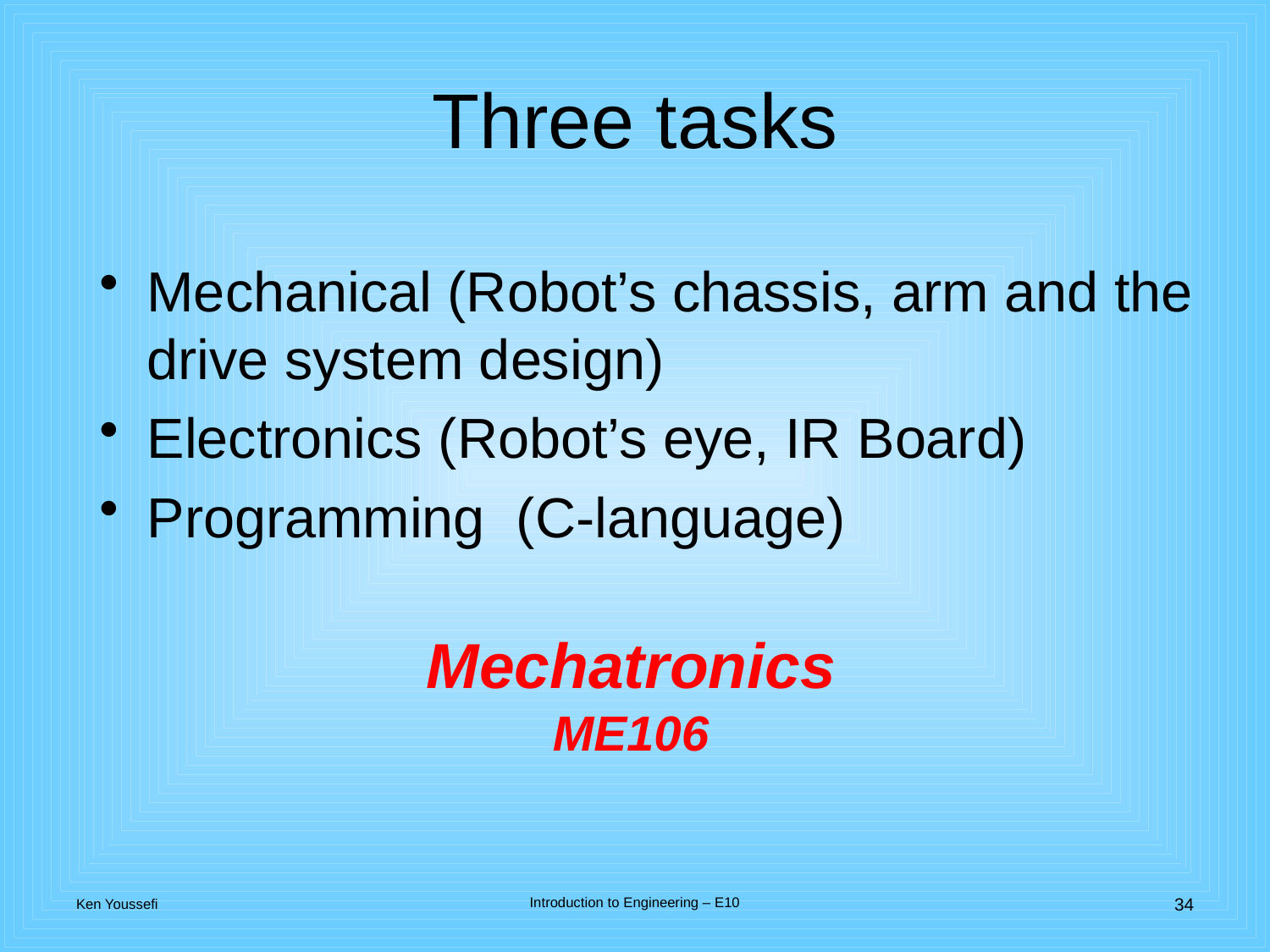

# Three tasks
Mechanical (Robot’s chassis, arm and the drive system design)
Electronics (Robot’s eye, IR Board)
Programming  (C-language)

Mechatronics
ME106
Introduction to Engineering – E10
34
Ken Youssefi